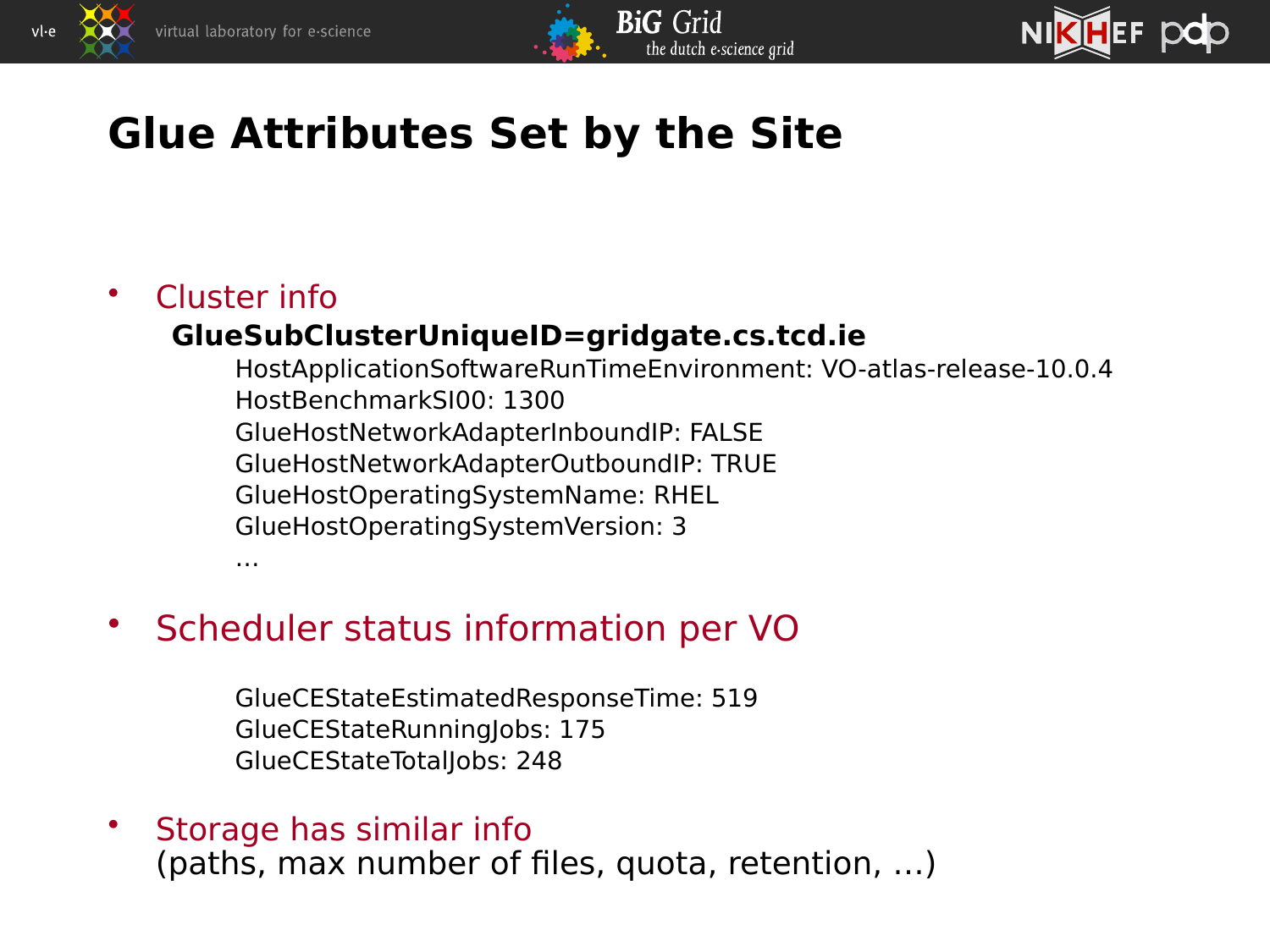

# Glue Attributes Set by the Site
Cluster info
GlueSubClusterUniqueID=gridgate.cs.tcd.ie
HostApplicationSoftwareRunTimeEnvironment: VO-atlas-release-10.0.4
HostBenchmarkSI00: 1300
GlueHostNetworkAdapterInboundIP: FALSE
GlueHostNetworkAdapterOutboundIP: TRUE
GlueHostOperatingSystemName: RHEL
GlueHostOperatingSystemVersion: 3
…

Scheduler status information per VO

GlueCEStateEstimatedResponseTime: 519
GlueCEStateRunningJobs: 175
GlueCEStateTotalJobs: 248

Storage has similar info
(paths, max number of files, quota, retention, …)